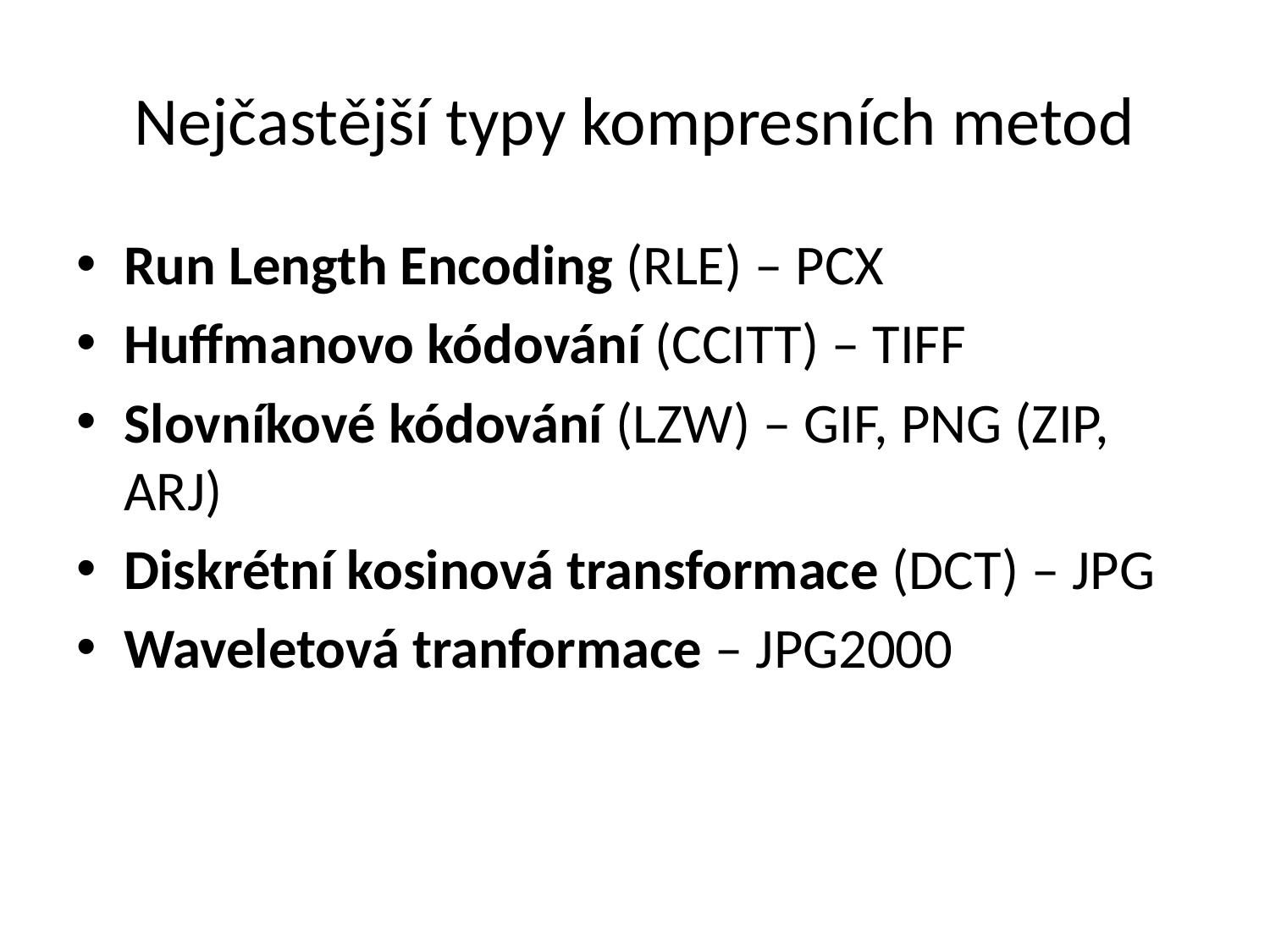

# Nejčastější typy kompresních metod
Run Length Encoding (RLE) – PCX
Huffmanovo kódování (CCITT) – TIFF
Slovníkové kódování (LZW) – GIF, PNG (ZIP, ARJ)
Diskrétní kosinová transformace (DCT) – JPG
Waveletová tranformace – JPG2000